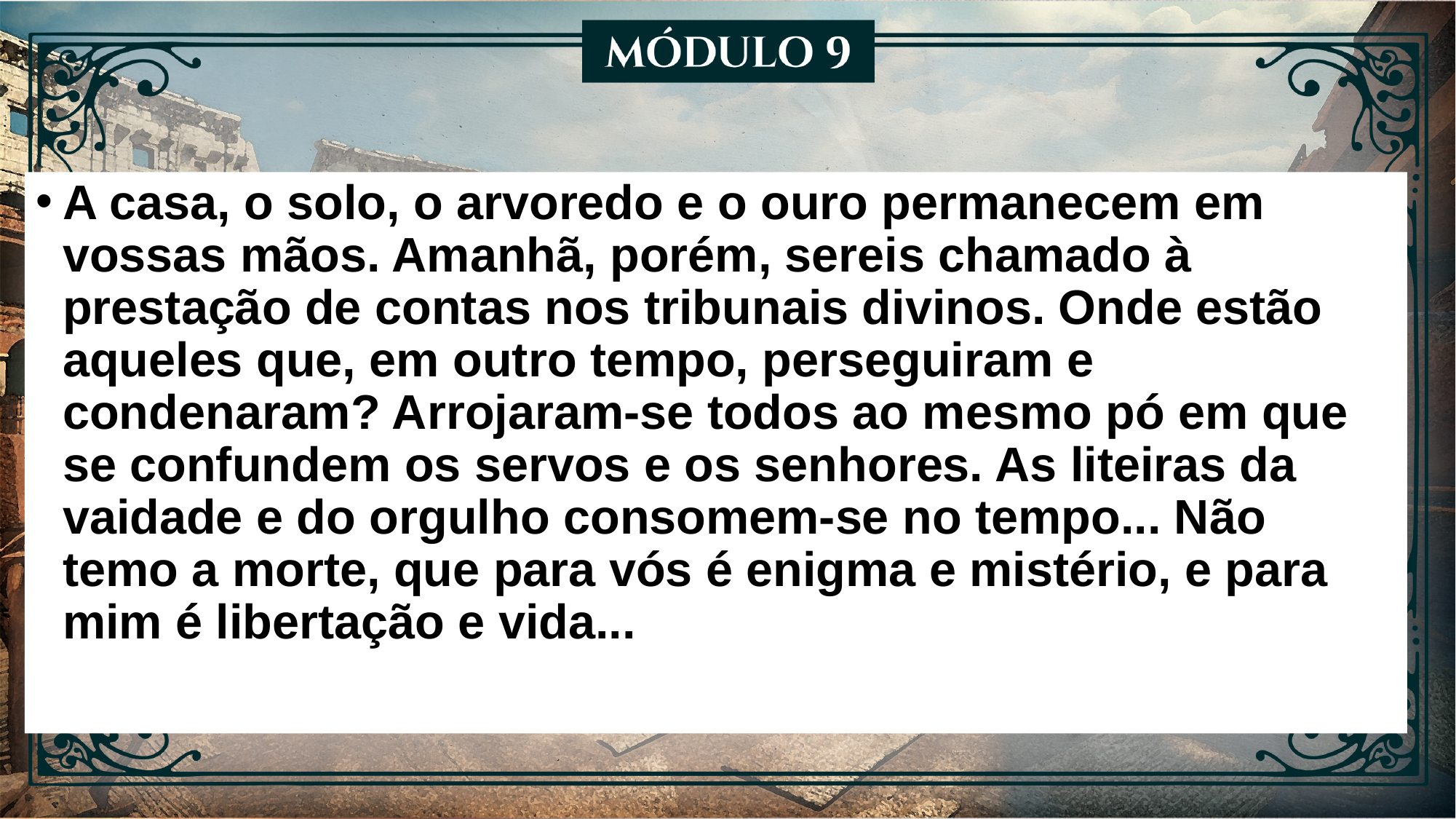

A casa, o solo, o arvoredo e o ouro permanecem em vossas mãos. Amanhã, porém, sereis chamado à prestação de contas nos tribunais divinos. Onde estão aqueles que, em outro tempo, perseguiram e condenaram? Arrojaram-se todos ao mesmo pó em que se confundem os servos e os senhores. As liteiras da vaidade e do orgulho consomem-se no tempo... Não temo a morte, que para vós é enigma e mistério, e para mim é libertação e vida...